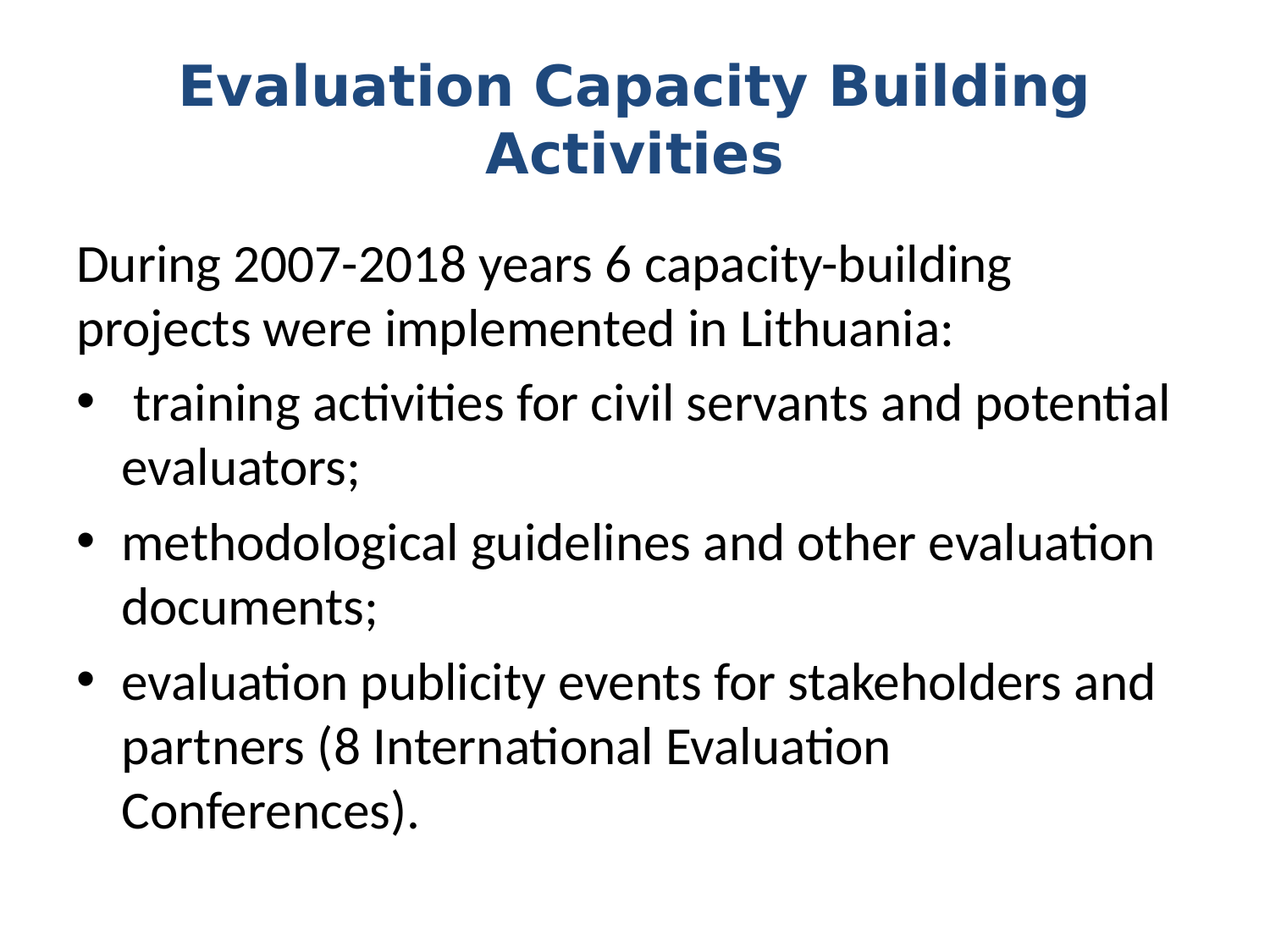

# Evaluation Capacity Building Activities
During 2007-2018 years 6 capacity-building projects were implemented in Lithuania:
 training activities for civil servants and potential evaluators;
methodological guidelines and other evaluation documents;
evaluation publicity events for stakeholders and partners (8 International Evaluation Conferences).